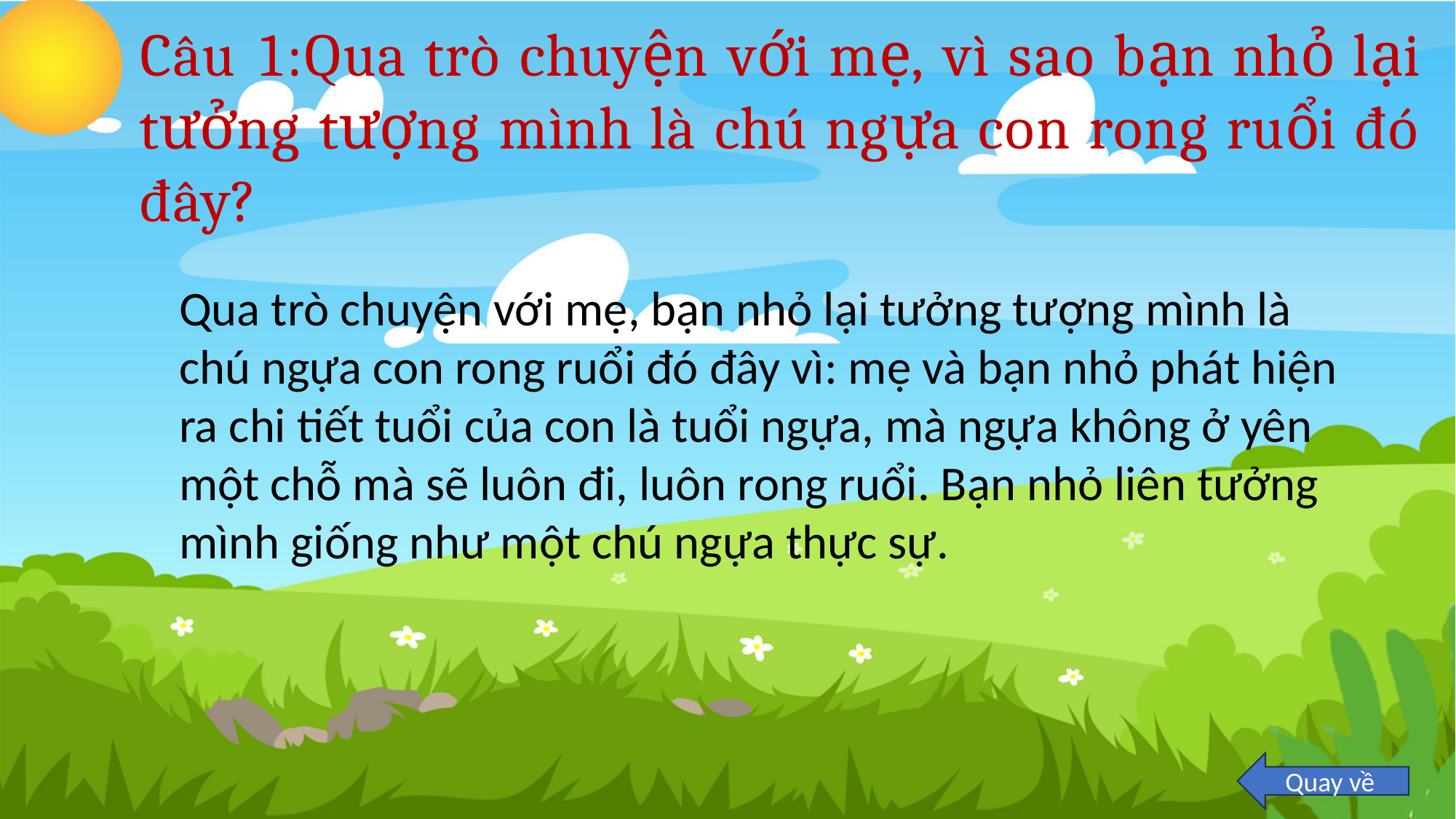

Câu 1:Qua trò chuyện với mẹ, vì sao bạn nhỏ lại tưởng tượng mình là chú ngựa con rong ruổi đó đây?
Qua trò chuyện với mẹ, bạn nhỏ lại tưởng tượng mình là chú ngựa con rong ruổi đó đây vì: mẹ và bạn nhỏ phát hiện ra chi tiết tuổi của con là tuổi ngựa, mà ngựa không ở yên một chỗ mà sẽ luôn đi, luôn rong ruổi. Bạn nhỏ liên tưởng mình giống như một chú ngựa thực sự.
Quay về